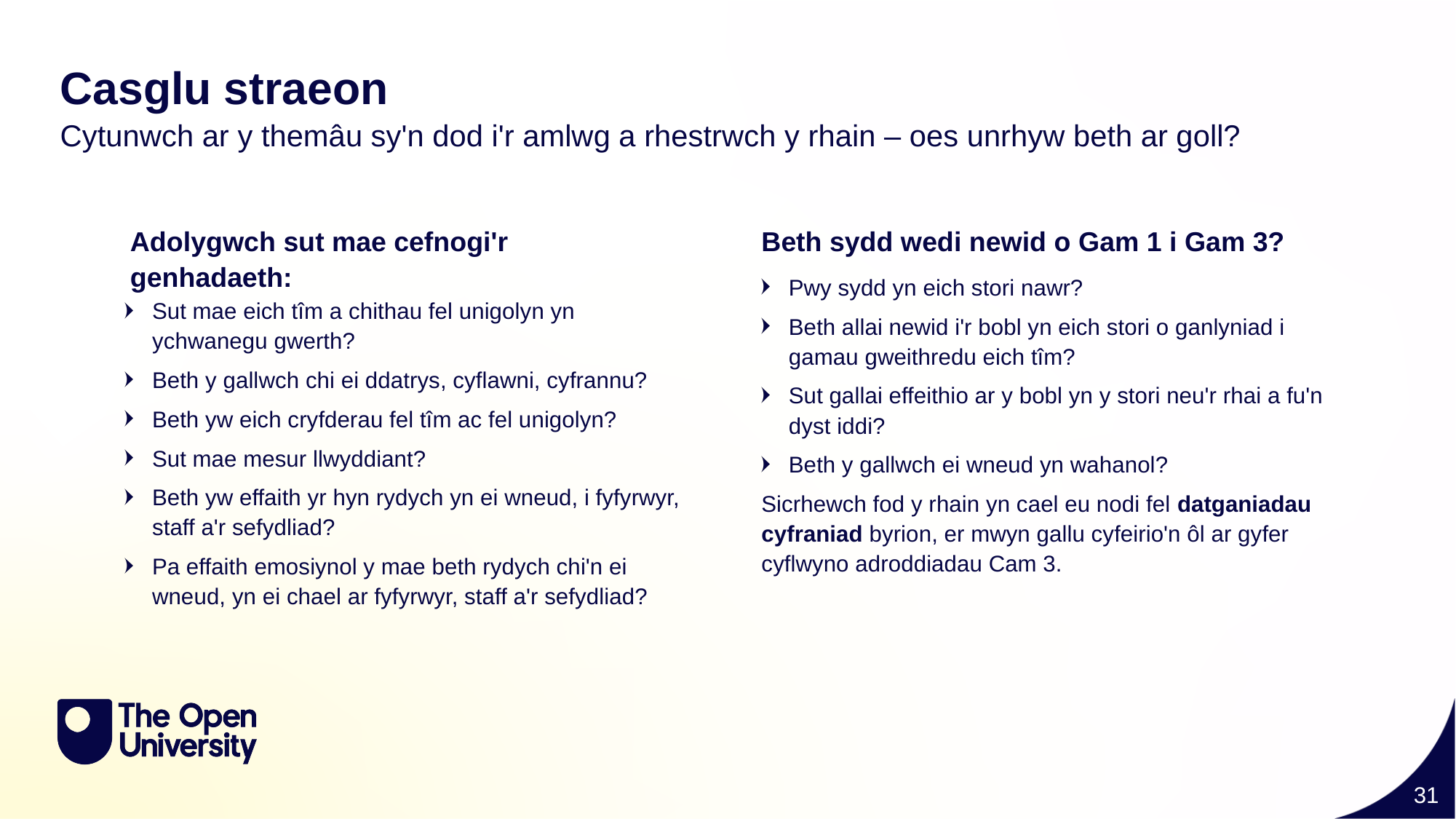

Casglu straeon
Cytunwch ar y themâu sy'n dod i'r amlwg a rhestrwch y rhain – oes unrhyw beth ar goll?
Adolygwch sut mae cefnogi'r genhadaeth:
Beth sydd wedi newid o Gam 1 i Gam 3?
Pwy sydd yn eich stori nawr?
Beth allai newid i'r bobl yn eich stori o ganlyniad i gamau gweithredu eich tîm?
Sut gallai effeithio ar y bobl yn y stori neu'r rhai a fu'n dyst iddi?
Beth y gallwch ei wneud yn wahanol?
Sicrhewch fod y rhain yn cael eu nodi fel datganiadau cyfraniad byrion, er mwyn gallu cyfeirio'n ôl ar gyfer cyflwyno adroddiadau Cam 3.
Sut mae eich tîm a chithau fel unigolyn yn ychwanegu gwerth?
Beth y gallwch chi ei ddatrys, cyflawni, cyfrannu?
Beth yw eich cryfderau fel tîm ac fel unigolyn?
Sut mae mesur llwyddiant?
Beth yw effaith yr hyn rydych yn ei wneud, i fyfyrwyr, staff a'r sefydliad?
Pa effaith emosiynol y mae beth rydych chi'n ei wneud, yn ei chael ar fyfyrwyr, staff a'r sefydliad?